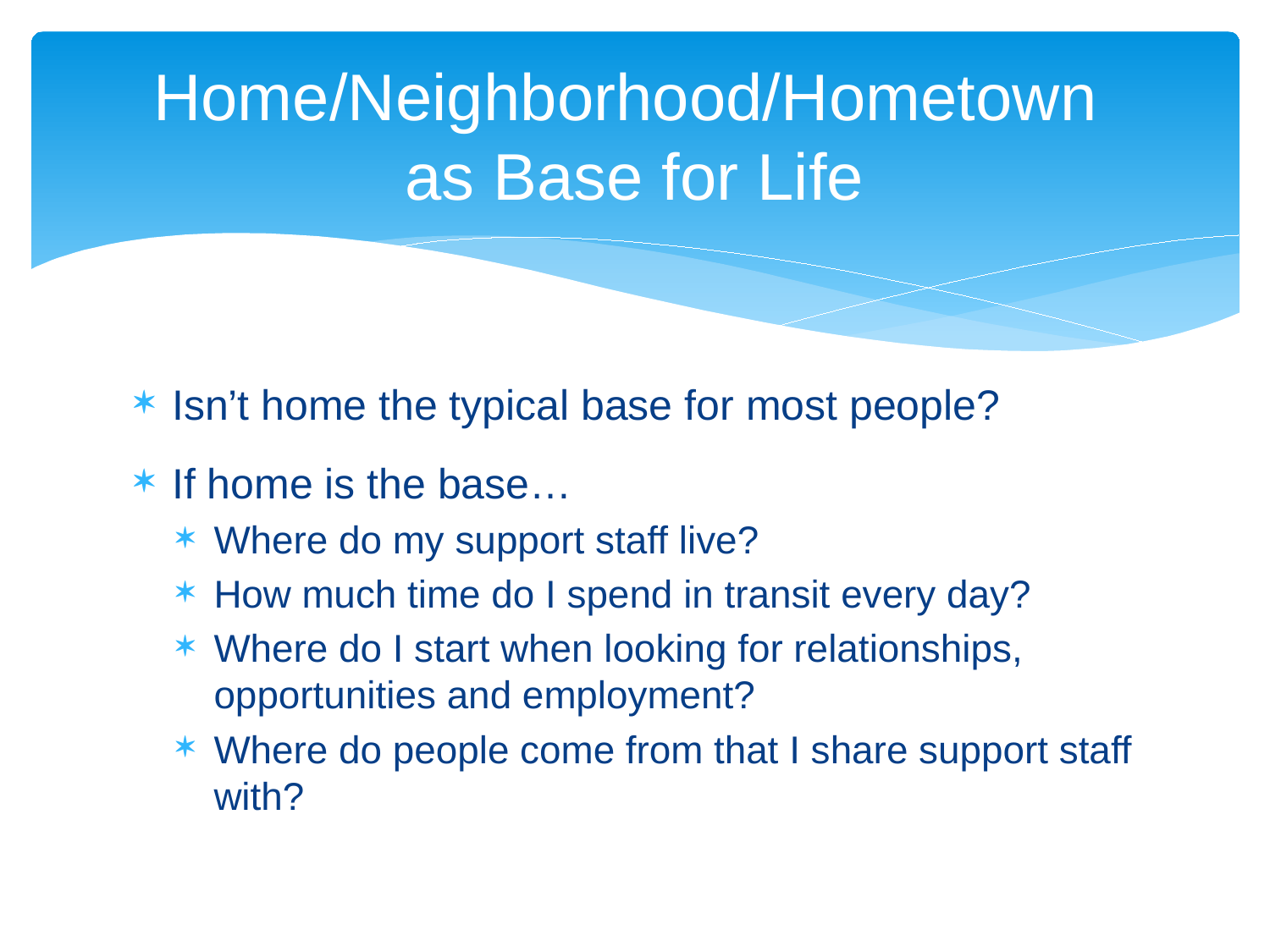

# Home/Neighborhood/Hometown as Base for Life
Isn’t home the typical base for most people?

If home is the base…
Where do my support staff live?
How much time do I spend in transit every day?
Where do I start when looking for relationships, opportunities and employment?
Where do people come from that I share support staff with?